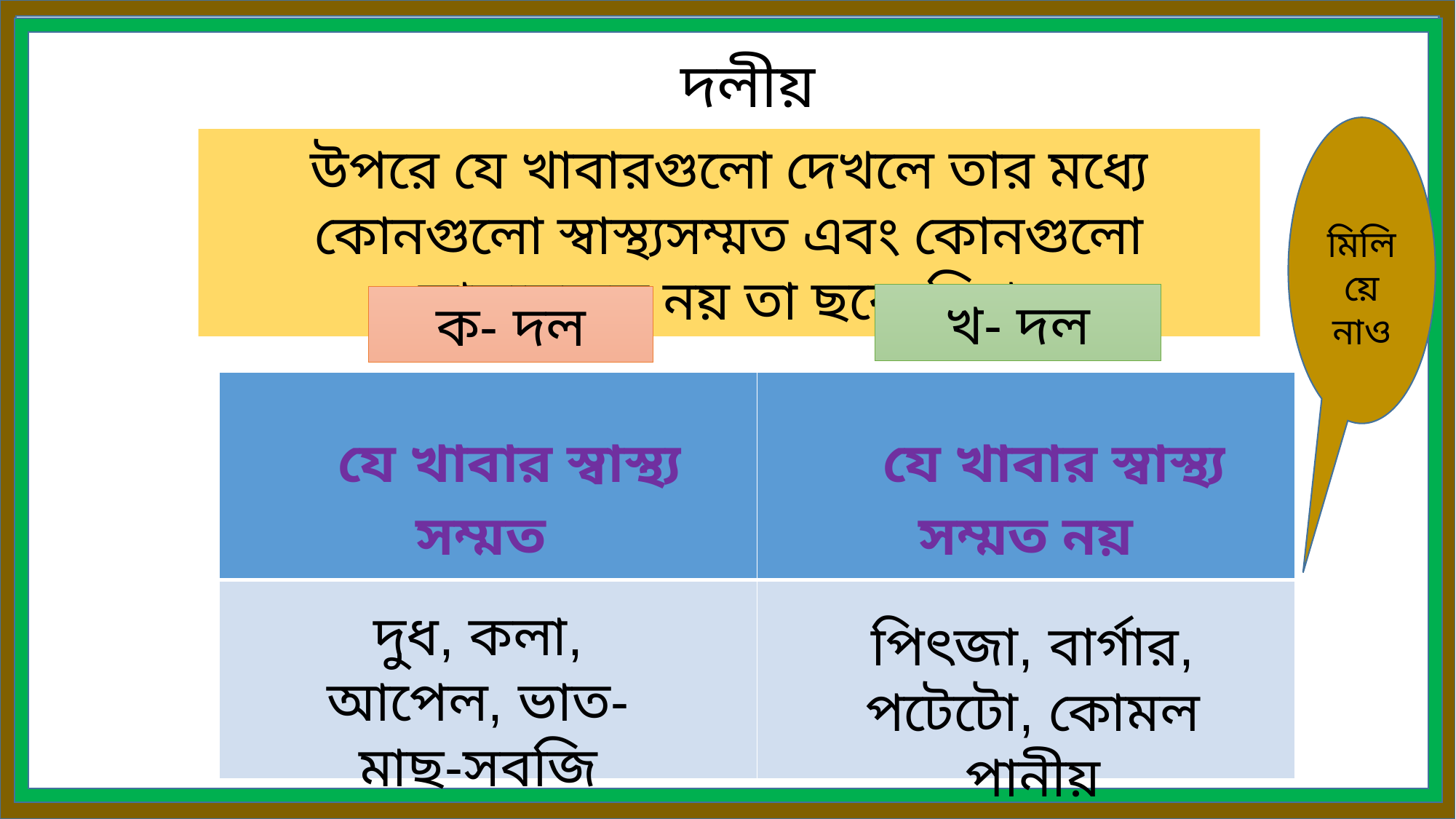

দলীয় কাজ
 মিলিয়ে নাও
উপরে যে খাবারগুলো দেখলে তার মধ্যে কোনগুলো স্বাস্থ্যসম্মত এবং কোনগুলো স্বাস্থ্যসম্মত নয় তা ছকে লিখ।
খ- দল
ক- দল
| যে খাবার স্বাস্থ্য সম্মত | যে খাবার স্বাস্থ্য সম্মত নয় |
| --- | --- |
|  |  |
দুধ, কলা, আপেল, ভাত-মাছ-সবজি
পিৎজা, বার্গার, পটেটো, কোমল পানীয়